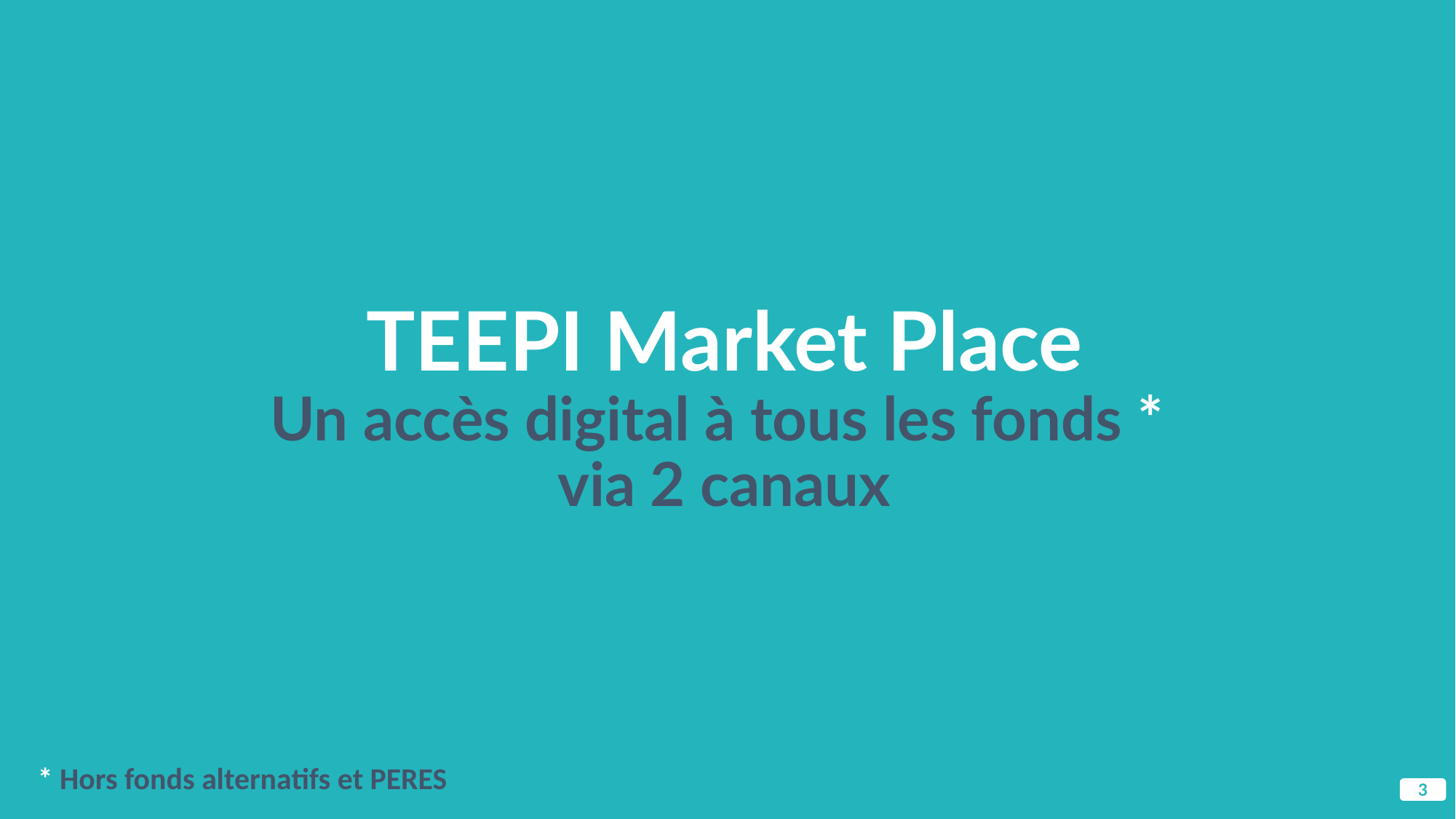

TEEPI Market Place
Un accès digital à tous les fonds *
via 2 canaux
* Hors fonds alternatifs et PERES
3